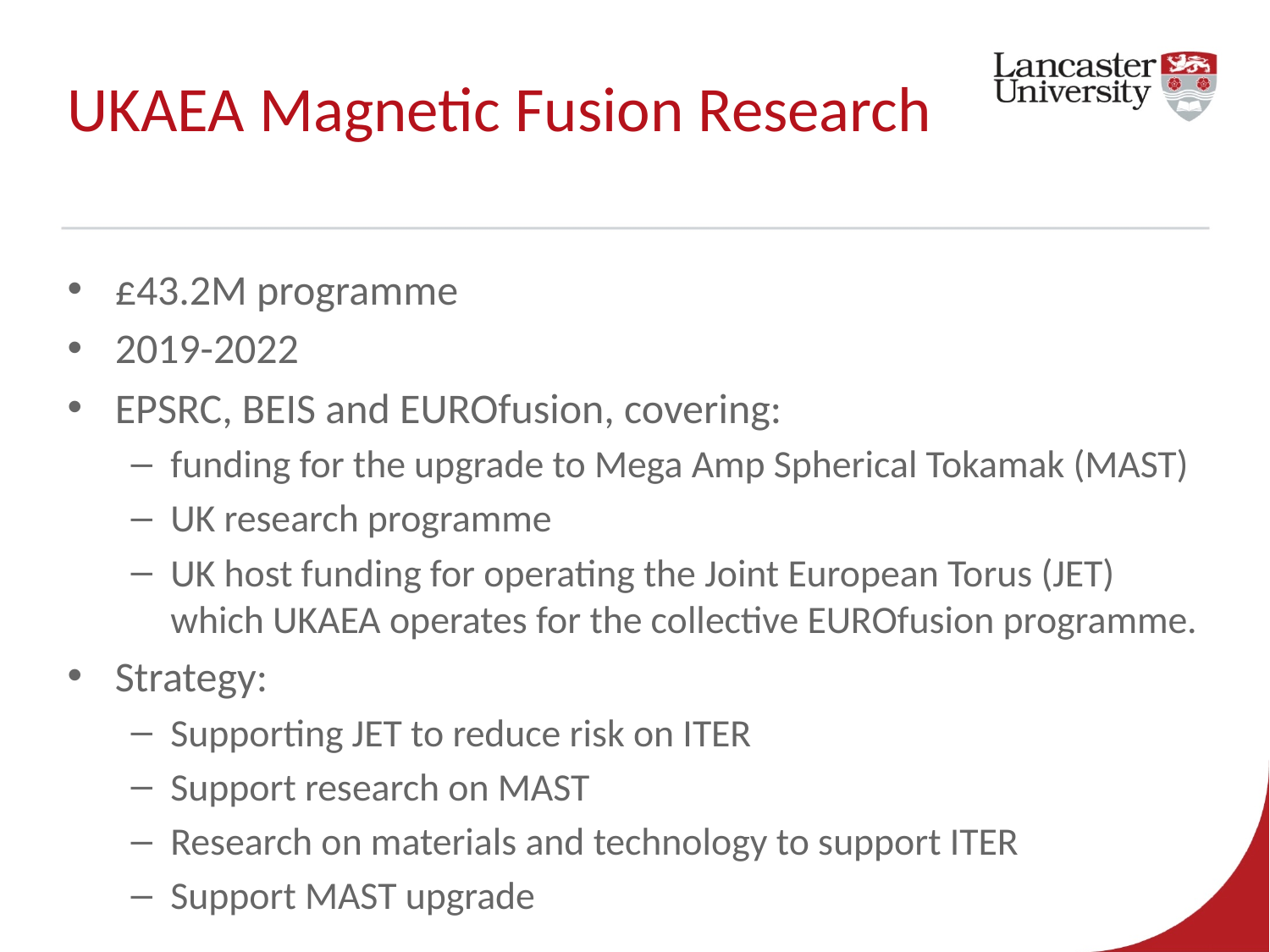

# UKAEA Magnetic Fusion Research
£43.2M programme
2019-2022
EPSRC, BEIS and EUROfusion, covering:
funding for the upgrade to Mega Amp Spherical Tokamak (MAST)
UK research programme
UK host funding for operating the Joint European Torus (JET) which UKAEA operates for the collective EUROfusion programme.
Strategy:
Supporting JET to reduce risk on ITER
Support research on MAST
Research on materials and technology to support ITER
Support MAST upgrade